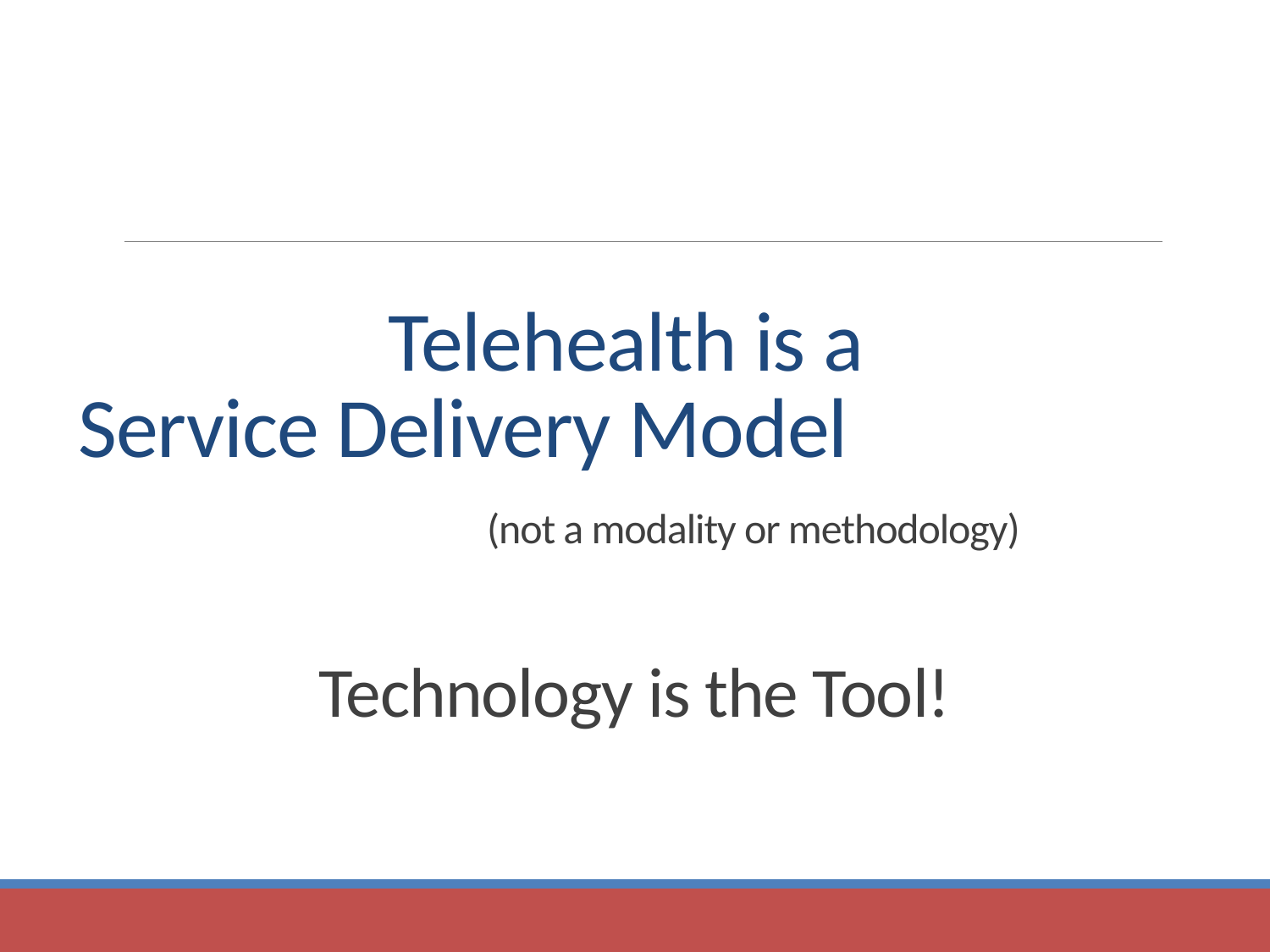

# Telehealth is a Service Delivery Model                                 (not a modality or methodology) Technology is the Tool!